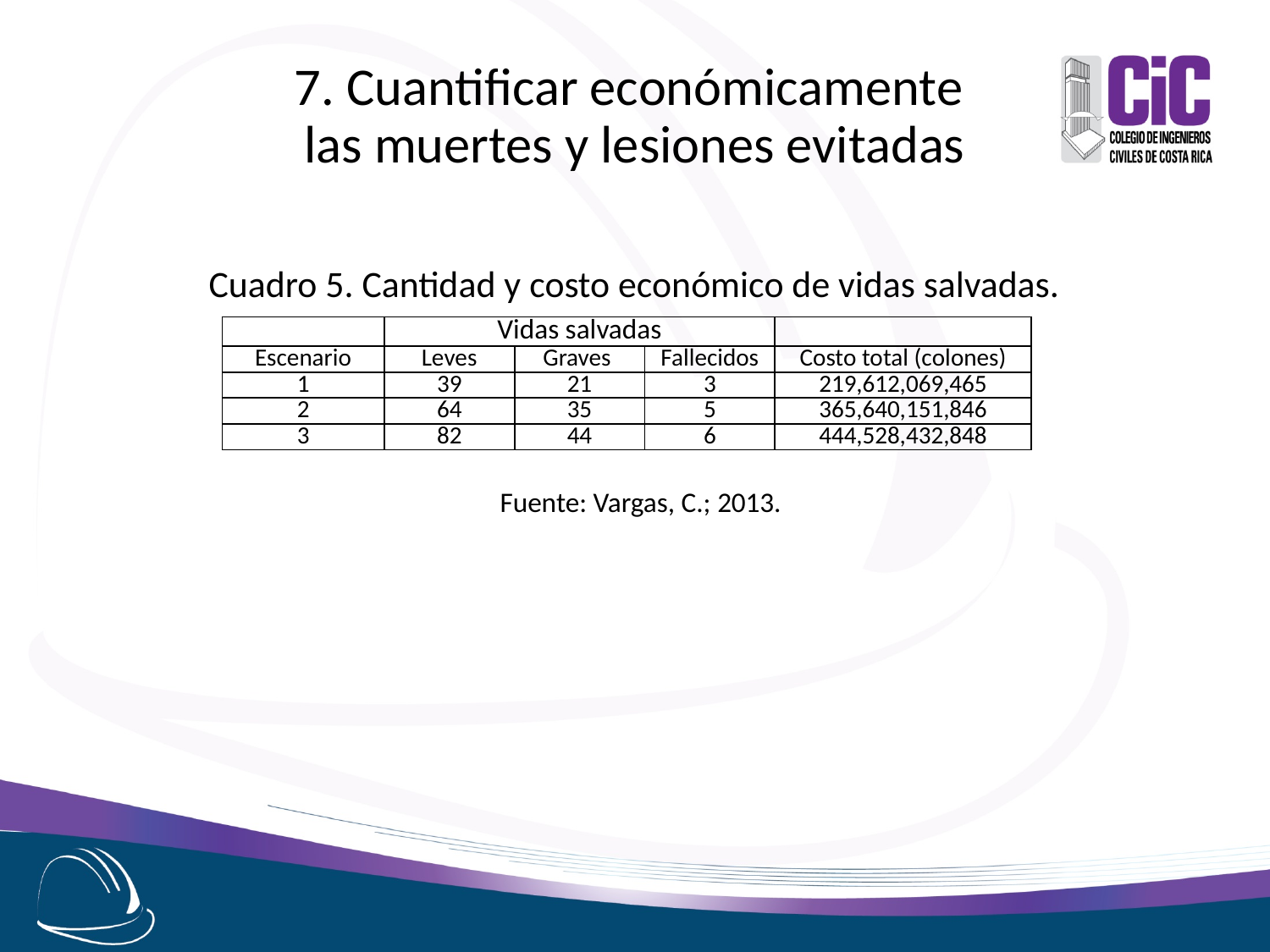

7. Cuantificar económicamente
las muertes y lesiones evitadas

Cuadro 5. Cantidad y costo económico de vidas salvadas.
|  | Vidas salvadas |  |  |  |
| --- | --- | --- | --- | --- |
| Escenario | Leves | Graves | Fallecidos | Costo total (colones) |
| 1 | 39 | 21 | 3 | 219,612,069,465 |
| 2 | 64 | 35 | 5 | 365,640,151,846 |
| 3 | 82 | 44 | 6 | 444,528,432,848 |
Fuente: Vargas, C.; 2013.